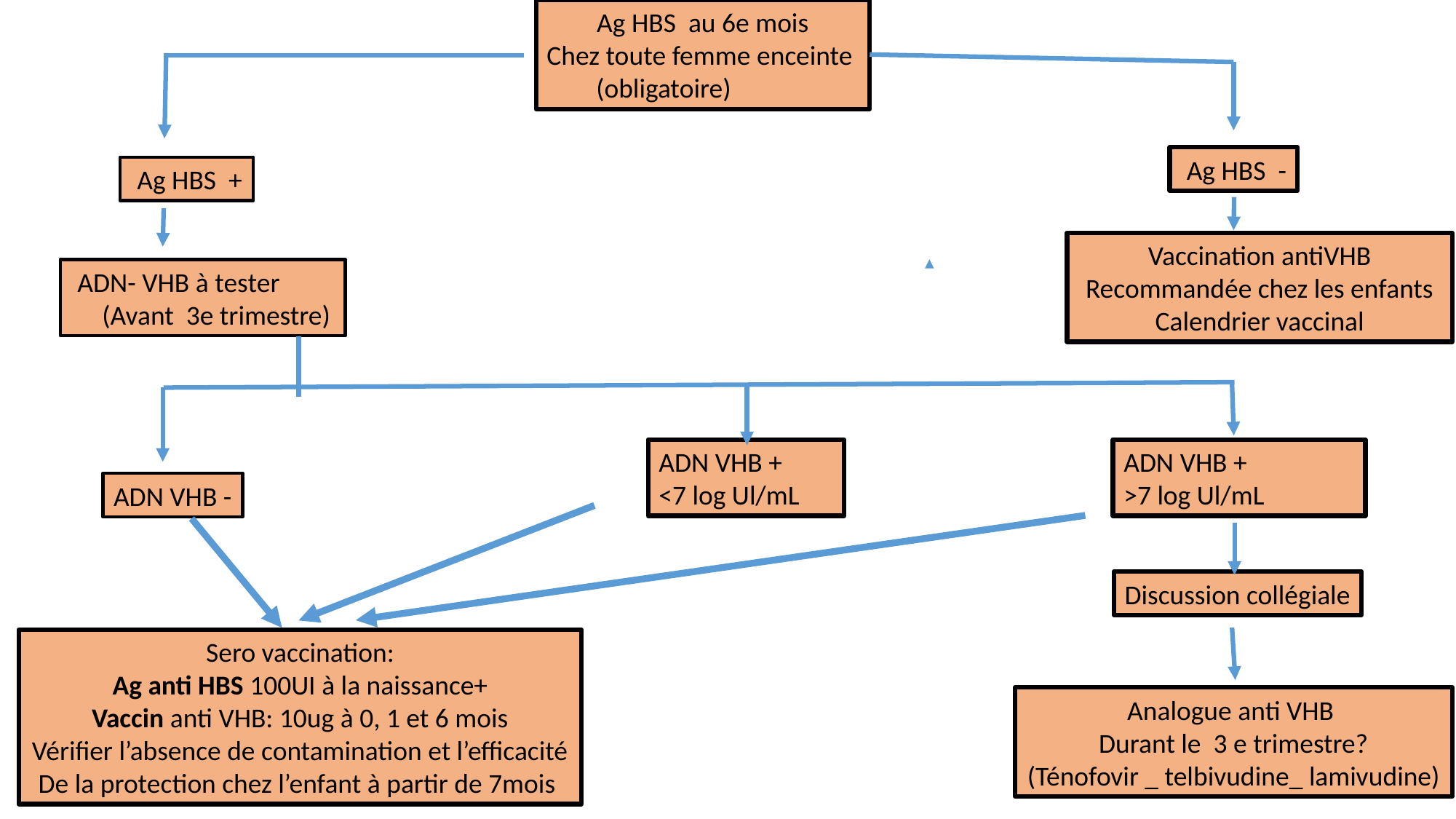

Ag HBS  au 6e mois
Chez toute femme enceinte
        (obligatoire)
 Ag HBS  -
 Ag HBS  +
Vaccination antiVHB
Recommandée chez les enfants
Calendrier vaccinal
 ADN- VHB à tester
     (Avant  3e trimestre)
ADN VHB +
<7 log Ul/mL
ADN VHB +
>7 log Ul/mL
ADN VHB -
Discussion collégiale
Sero vaccination:
Ag anti HBS 100UI à la naissance+
Vaccin anti VHB: 10ug à 0, 1 et 6 mois
Vérifier l’absence de contamination et l’efficacité
De la protection chez l’enfant à partir de 7mois
Analogue anti VHB
Durant le  3 e trimestre?
(Ténofovir _ telbivudine_ lamivudine)